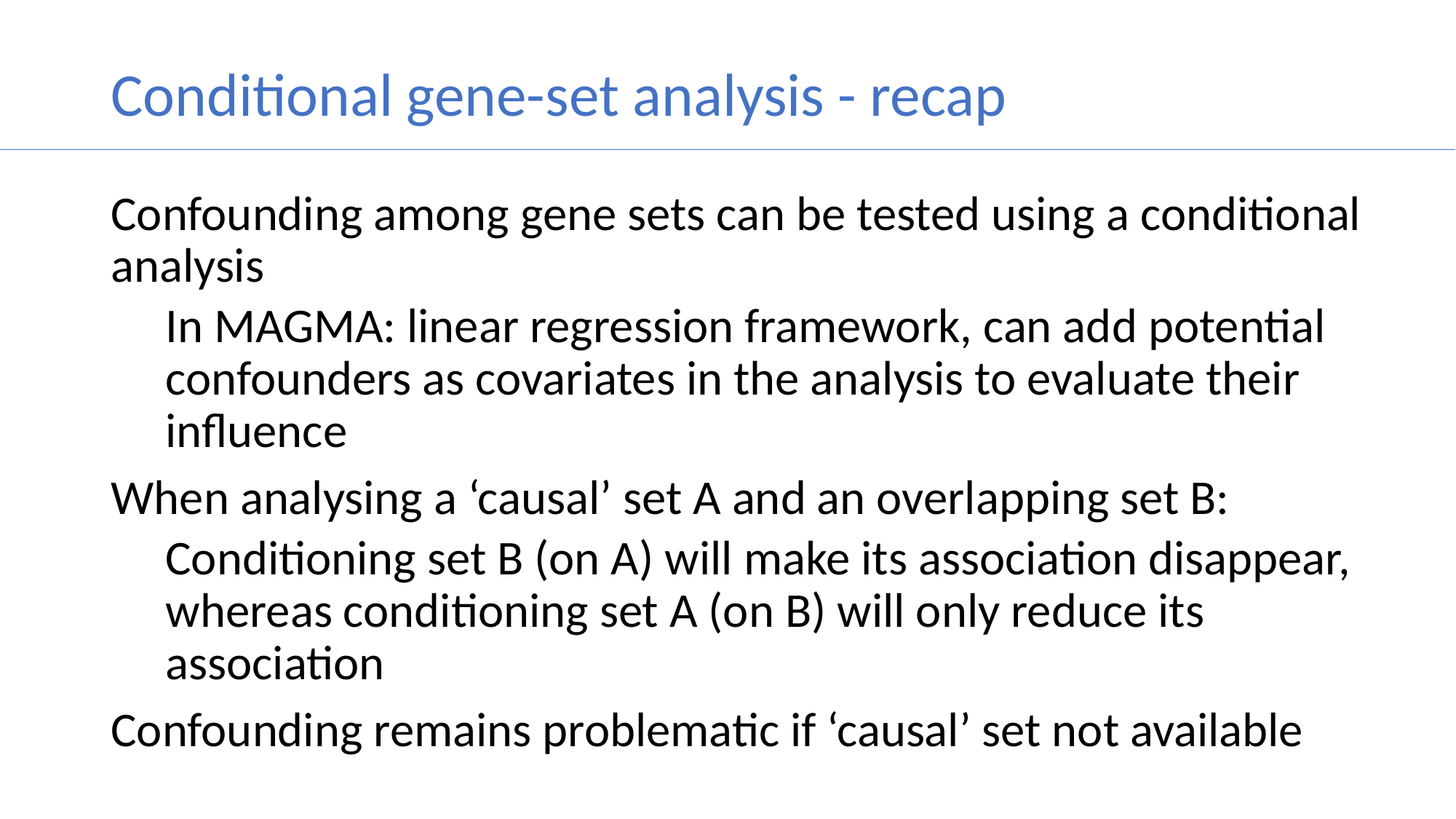

# Conditional gene-set analysis - recap
Confounding among gene sets can be tested using a conditional analysis
In MAGMA: linear regression framework, can add potential confounders as covariates in the analysis to evaluate their influence
When analysing a ‘causal’ set A and an overlapping set B:
Conditioning set B (on A) will make its association disappear, whereas conditioning set A (on B) will only reduce its association
Confounding remains problematic if ‘causal’ set not available